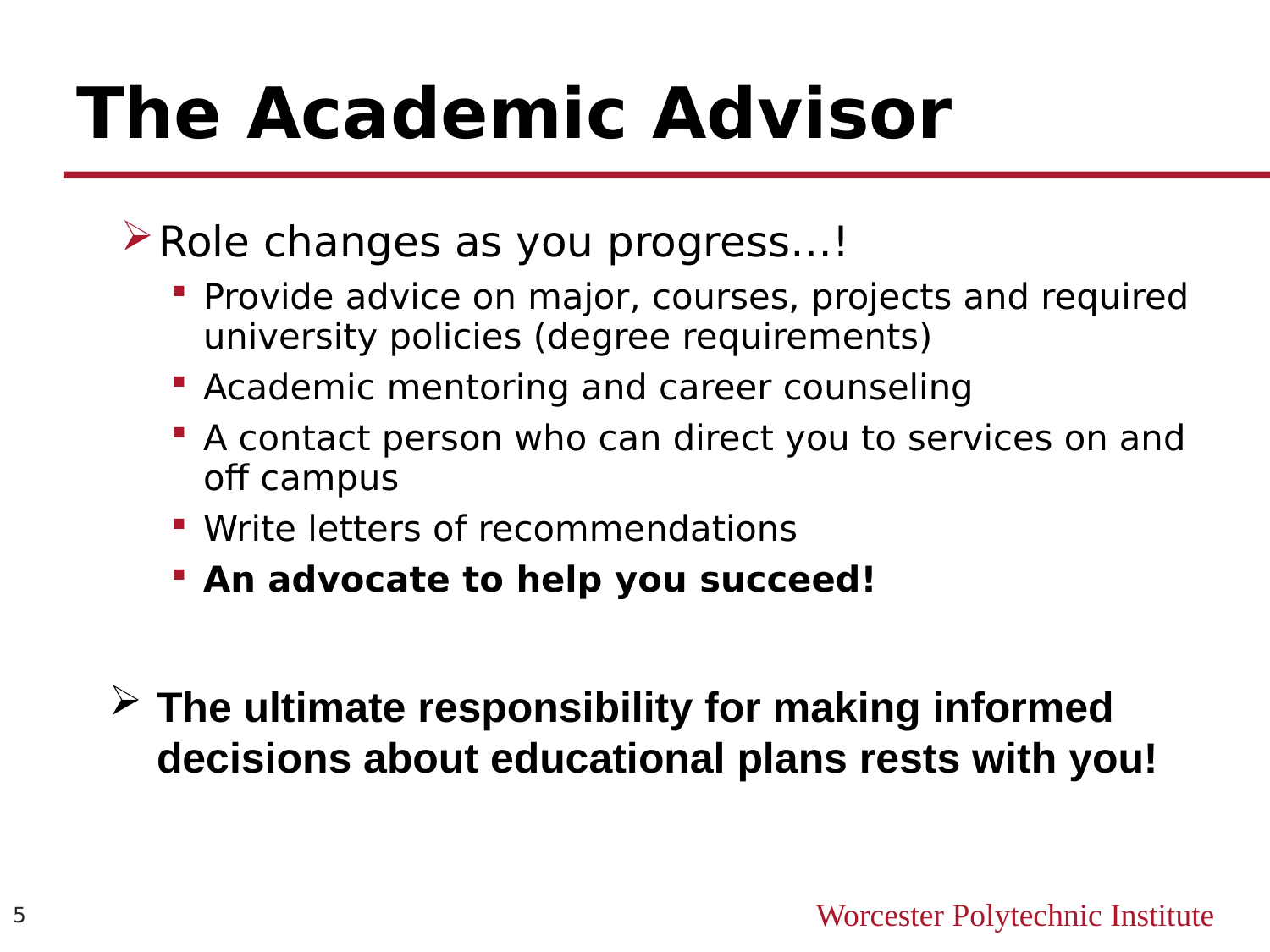

# The Academic Advisor
Role changes as you progress…!
Provide advice on major, courses, projects and required university policies (degree requirements)
Academic mentoring and career counseling
A contact person who can direct you to services on and off campus
Write letters of recommendations
An advocate to help you succeed!

The ultimate responsibility for making informed decisions about educational plans rests with you!
5